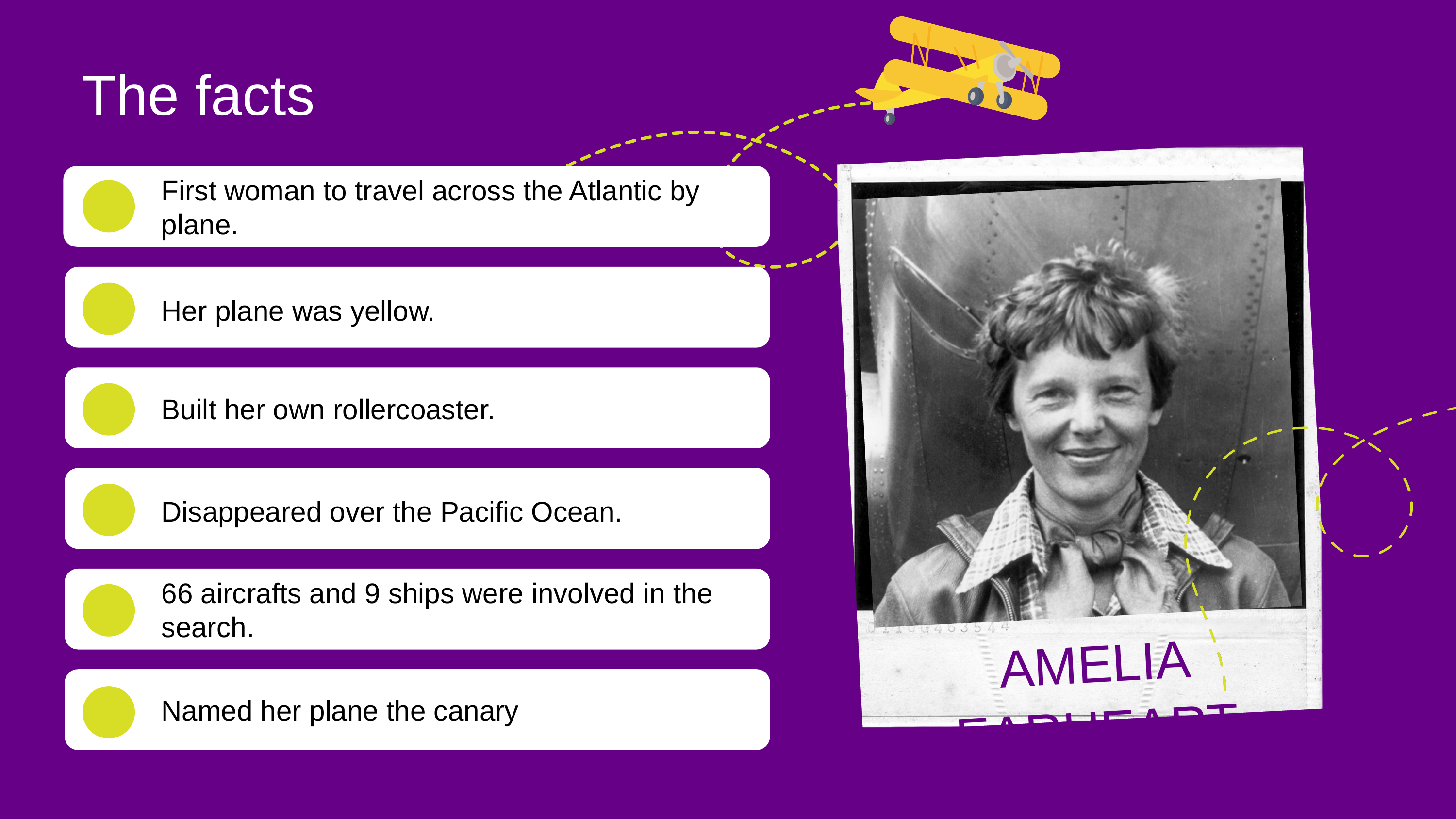

The facts

First woman to travel across the Atlantic by plane.

Her plane was yellow.

Built her own rollercoaster.

Disappeared over the Pacific Ocean.

66 aircrafts and 9 ships were involved in the search.

AMELIA EARHEART

Named her plane the canary